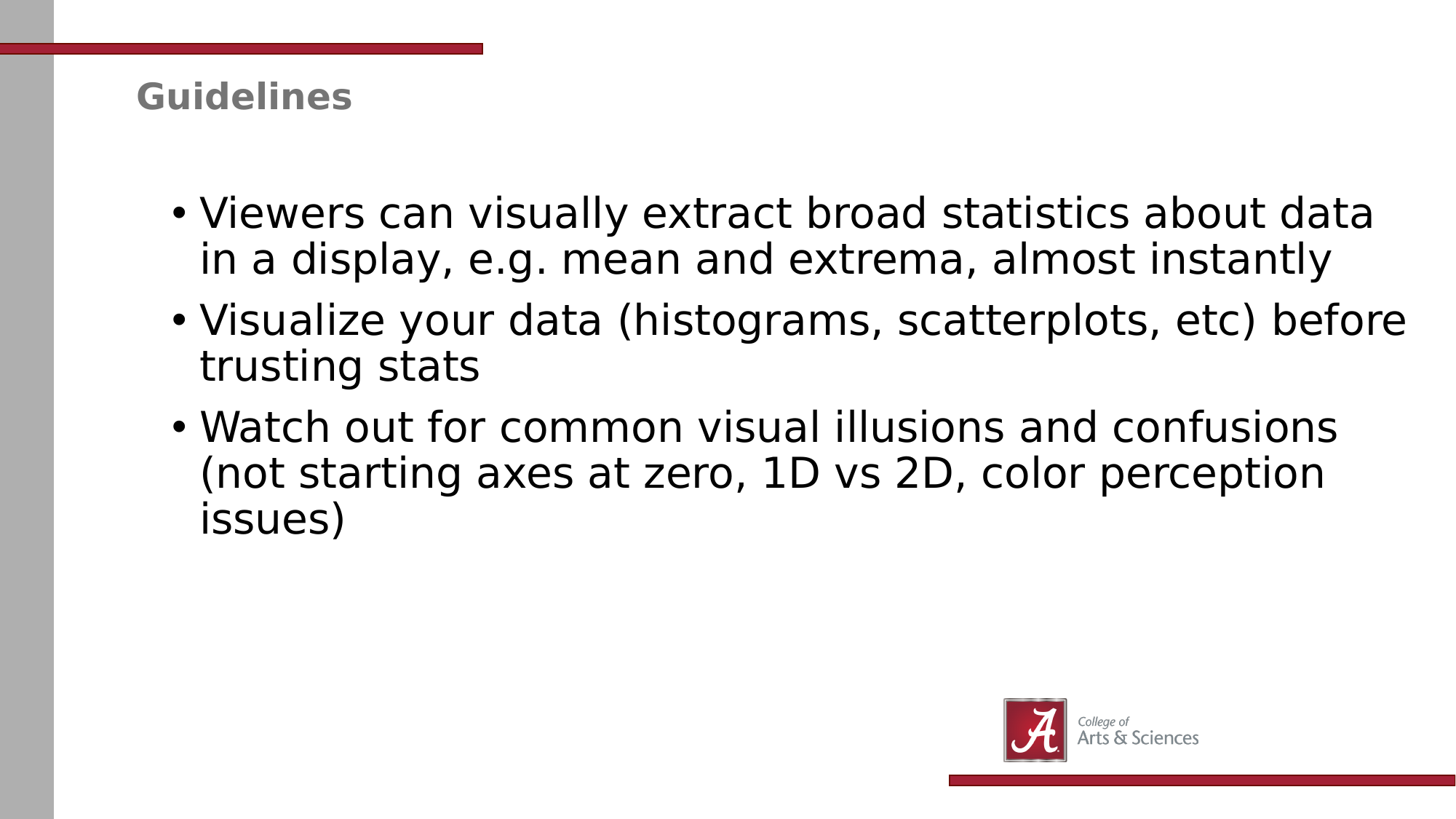

# Guidelines
Viewers can visually extract broad statistics about data in a display, e.g. mean and extrema, almost instantly
Visualize your data (histograms, scatterplots, etc) before trusting stats
Watch out for common visual illusions and confusions (not starting axes at zero, 1D vs 2D, color perception issues)